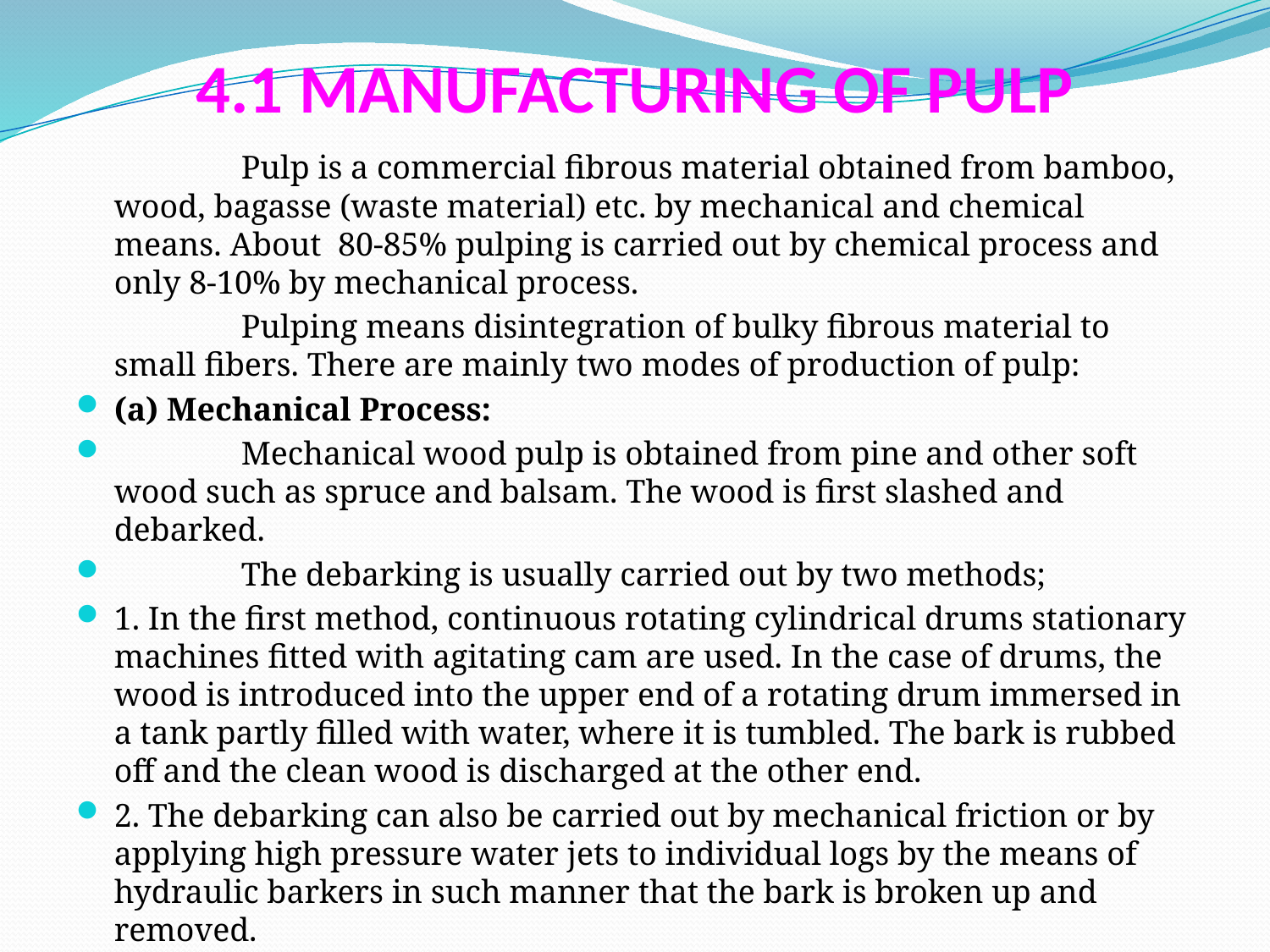

# 4.1 MANUFACTURING OF PULP
		Pulp is a commercial fibrous material obtained from bamboo, wood, bagasse (waste material) etc. by mechanical and chemical means. About  80-85% pulping is carried out by chemical process and only 8-10% by mechanical process.
		Pulping means disintegration of bulky fibrous material to small fibers. There are mainly two modes of production of pulp:
(a) Mechanical Process:
	Mechanical wood pulp is obtained from pine and other soft wood such as spruce and balsam. The wood is first slashed and debarked.
	The debarking is usually carried out by two methods;
1. In the first method, continuous rotating cylindrical drums stationary machines fitted with agitating cam are used. In the case of drums, the wood is introduced into the upper end of a rotating drum immersed in a tank partly filled with water, where it is tumbled. The bark is rubbed off and the clean wood is discharged at the other end.
2. The debarking can also be carried out by mechanical friction or by applying high pressure water jets to individual logs by the means of hydraulic barkers in such manner that the bark is broken up and removed.